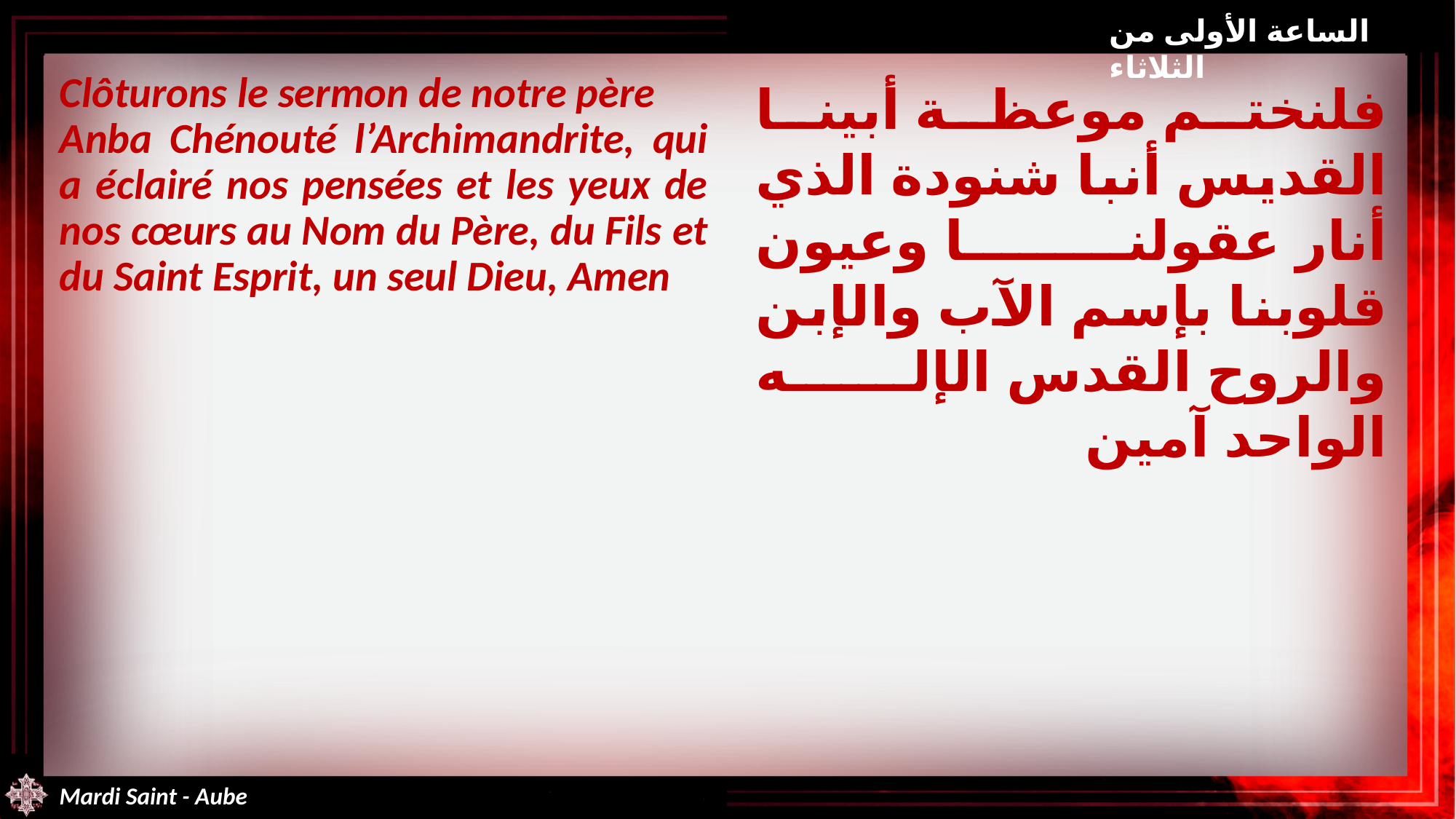

الساعة الأولى من الثلاثاء
Clôturons le sermon de notre père
Anba Chénouté l’Archimandrite, qui a éclairé nos pensées et les yeux de nos cœurs au Nom du Père, du Fils et du Saint Esprit, un seul Dieu, Amen
فلنختم موعظة أبينا القديس أنبا شنودة الذي أنار عقولنا وعيون قلوبنا بإسم الآب والإبن والروح القدس الإله الواحد آمين
Mardi Saint - Aube